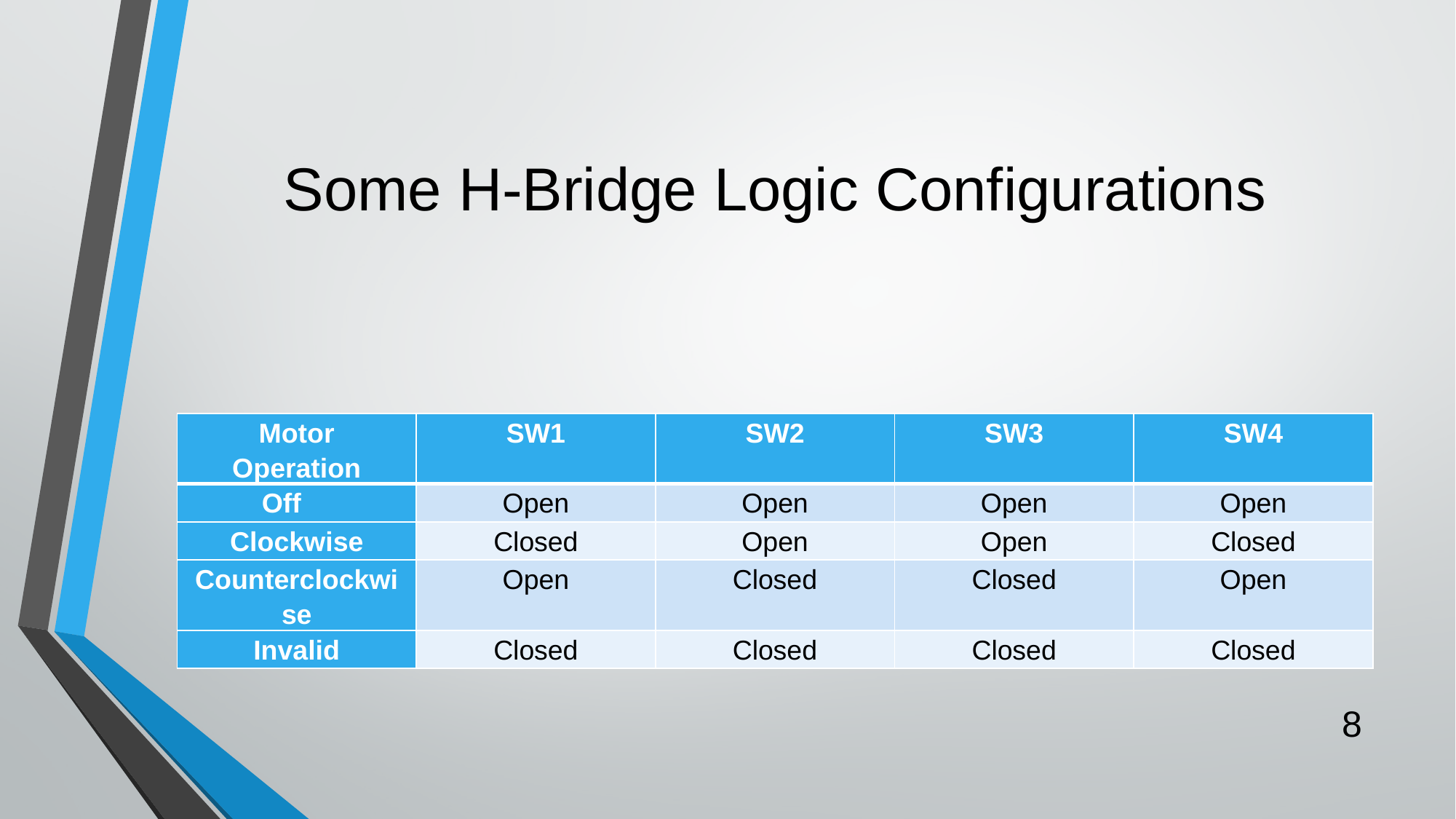

# Some H-Bridge Logic Configurations
| Motor Operation | SW1 | SW2 | SW3 | SW4 |
| --- | --- | --- | --- | --- |
| Off | Open | Open | Open | Open |
| Clockwise | Closed | Open | Open | Closed |
| Counterclockwise | Open | Closed | Closed | Open |
| Invalid | Closed | Closed | Closed | Closed |
8